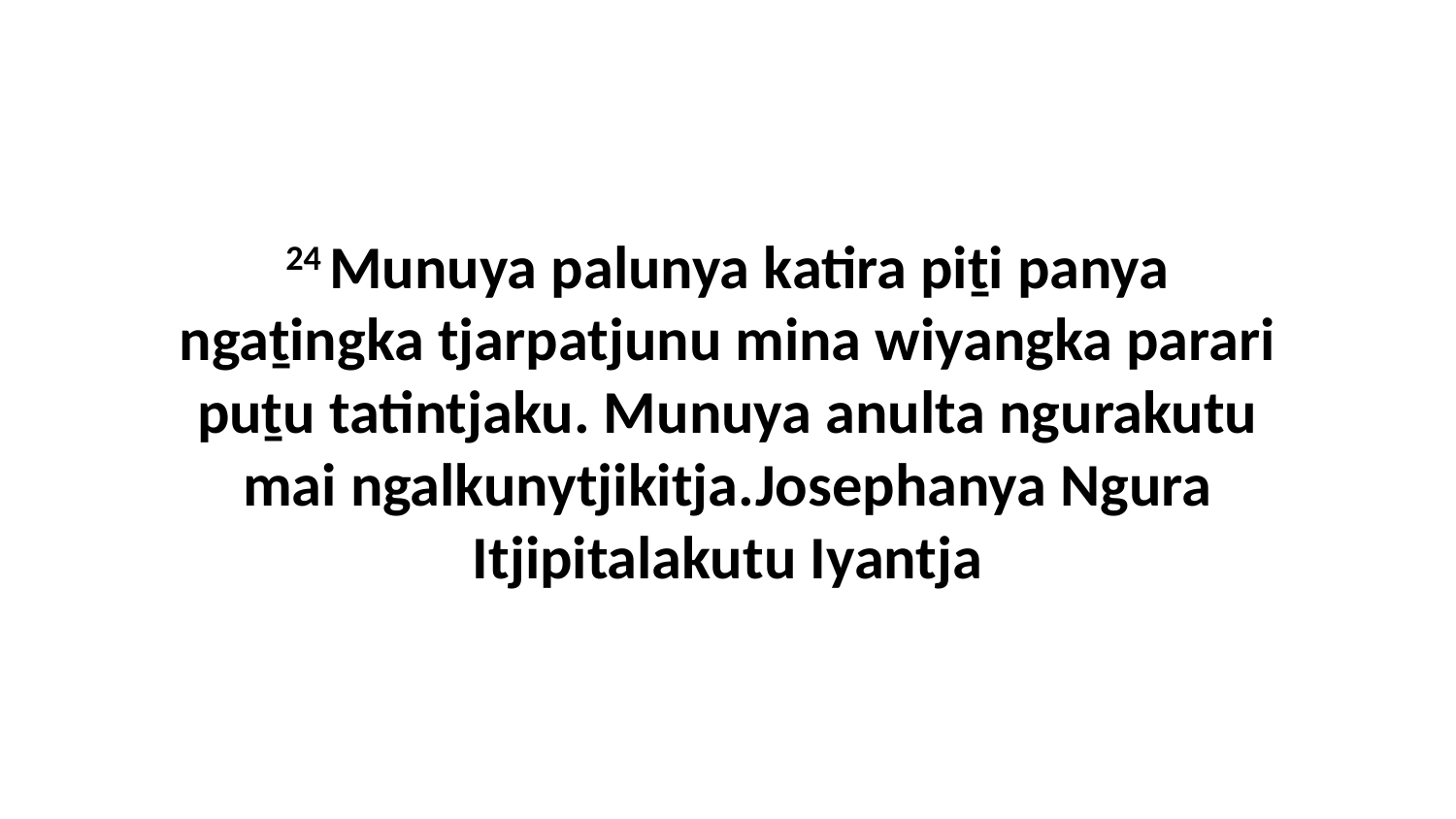

24 Munuya palunya katira piṯi panya ngaṯingka tjarpatjunu mina wiyangka parari puṯu tatintjaku. Munuya anulta ngurakutu mai ngalkunytjikitja.Josephanya Ngura Itjipitalakutu Iyantja